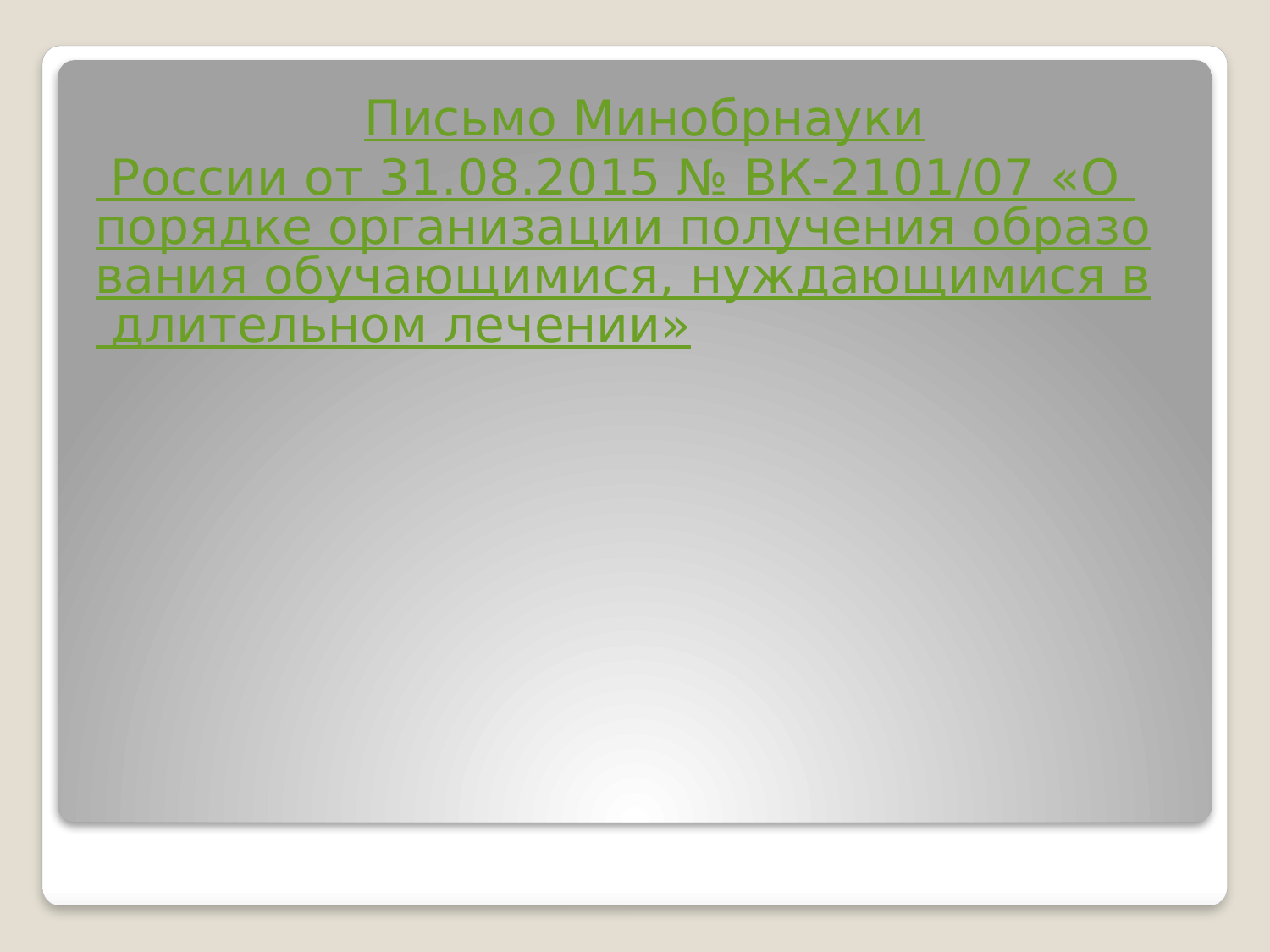

Письмо Минобрнауки России от 31.08.2015 № ВК-2101/07 «О порядке организации получения образования обучающимися, нуждающимися в длительном лечении»